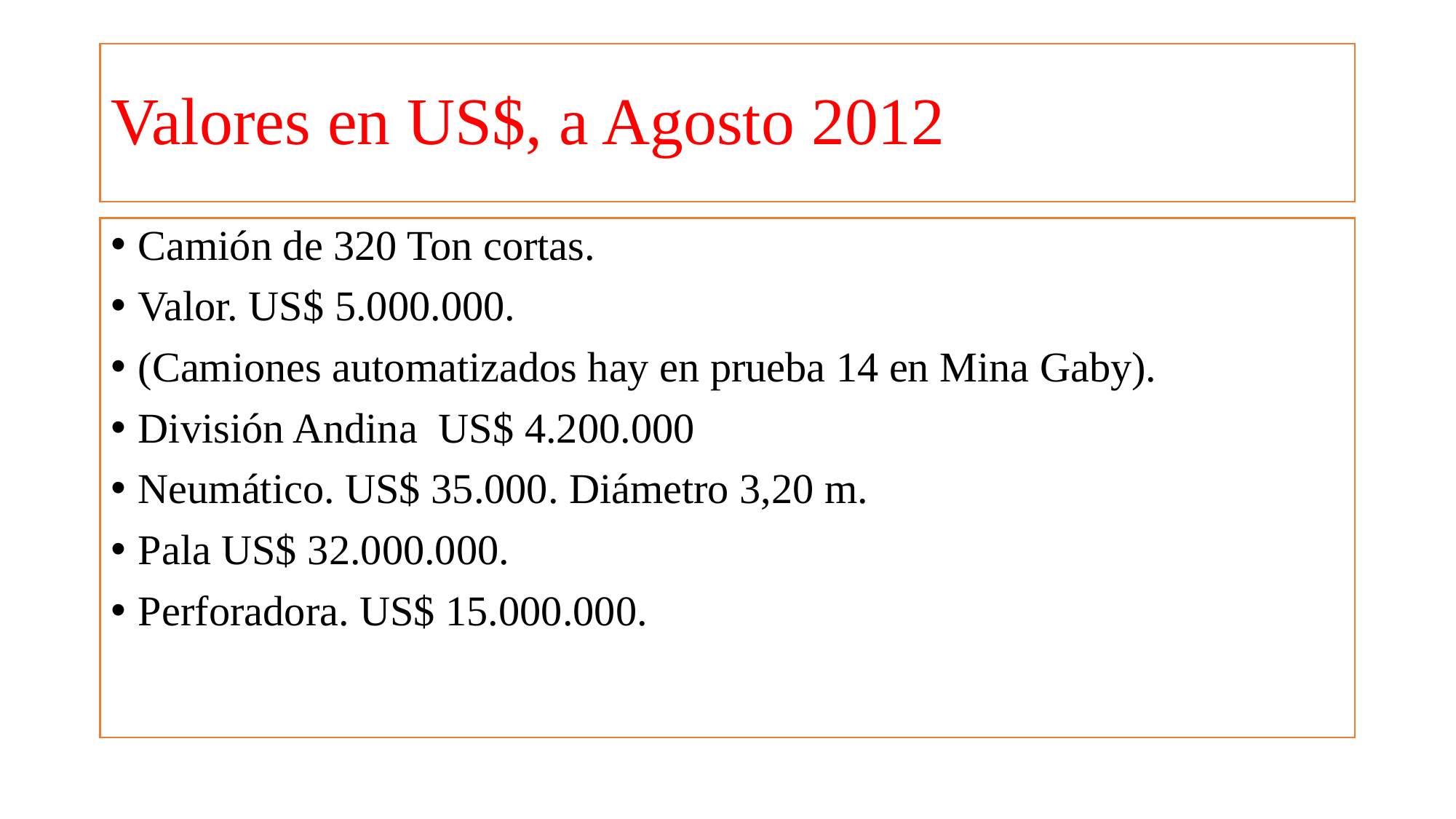

# Valores en US$, a Agosto 2012
Camión de 320 Ton cortas.
Valor. US$ 5.000.000.
(Camiones automatizados hay en prueba 14 en Mina Gaby).
División Andina  US$ 4.200.000
Neumático. US$ 35.000. Diámetro 3,20 m.
Pala US$ 32.000.000.
Perforadora. US$ 15.000.000.